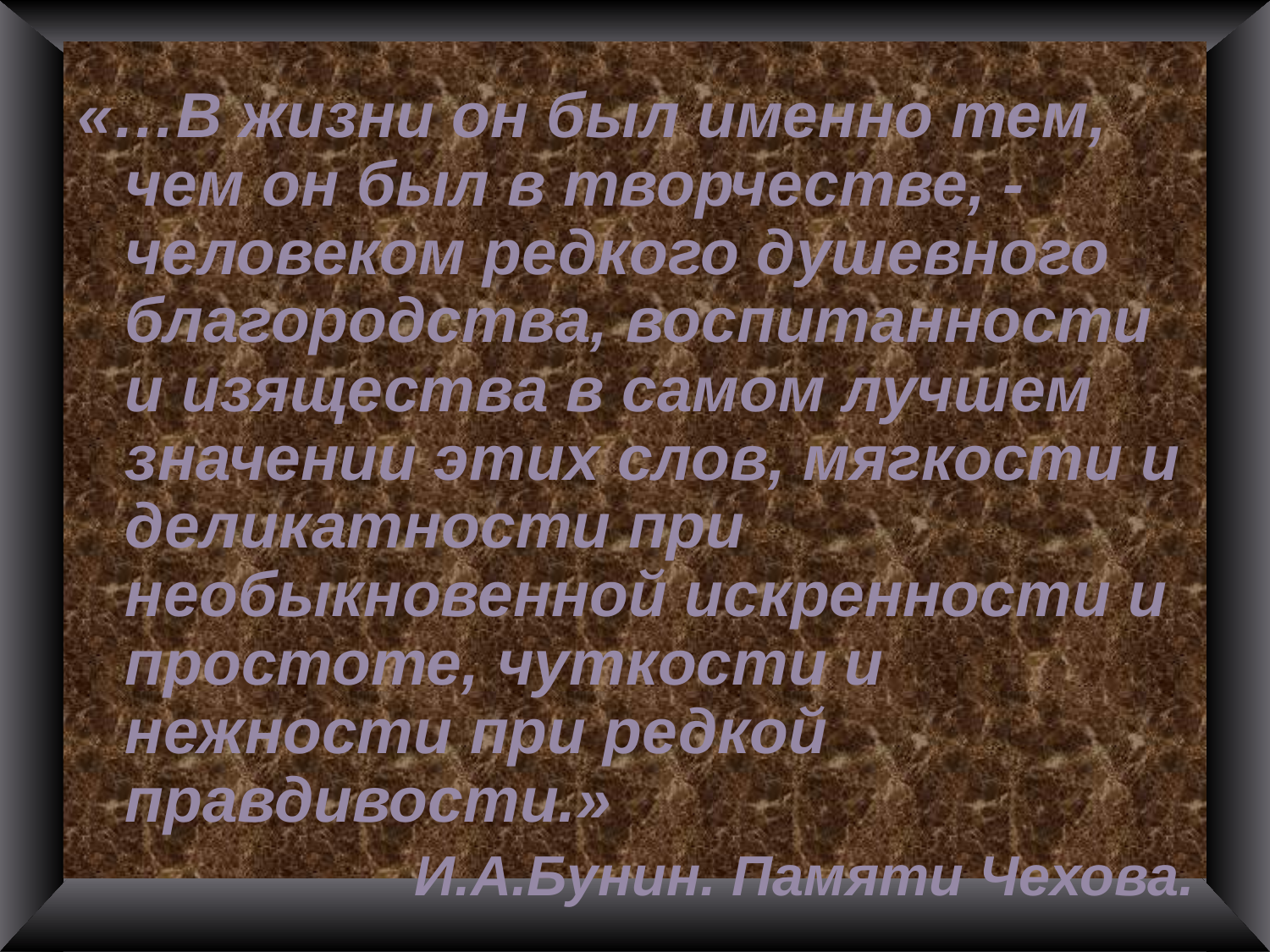

«…В жизни он был именно тем, чем он был в творчестве, - человеком редкого душевного благородства, воспитанности и изящества в самом лучшем значении этих слов, мягкости и деликатности при необыкновенной искренности и простоте, чуткости и нежности при редкой правдивости.»
И.А.Бунин. Памяти Чехова.